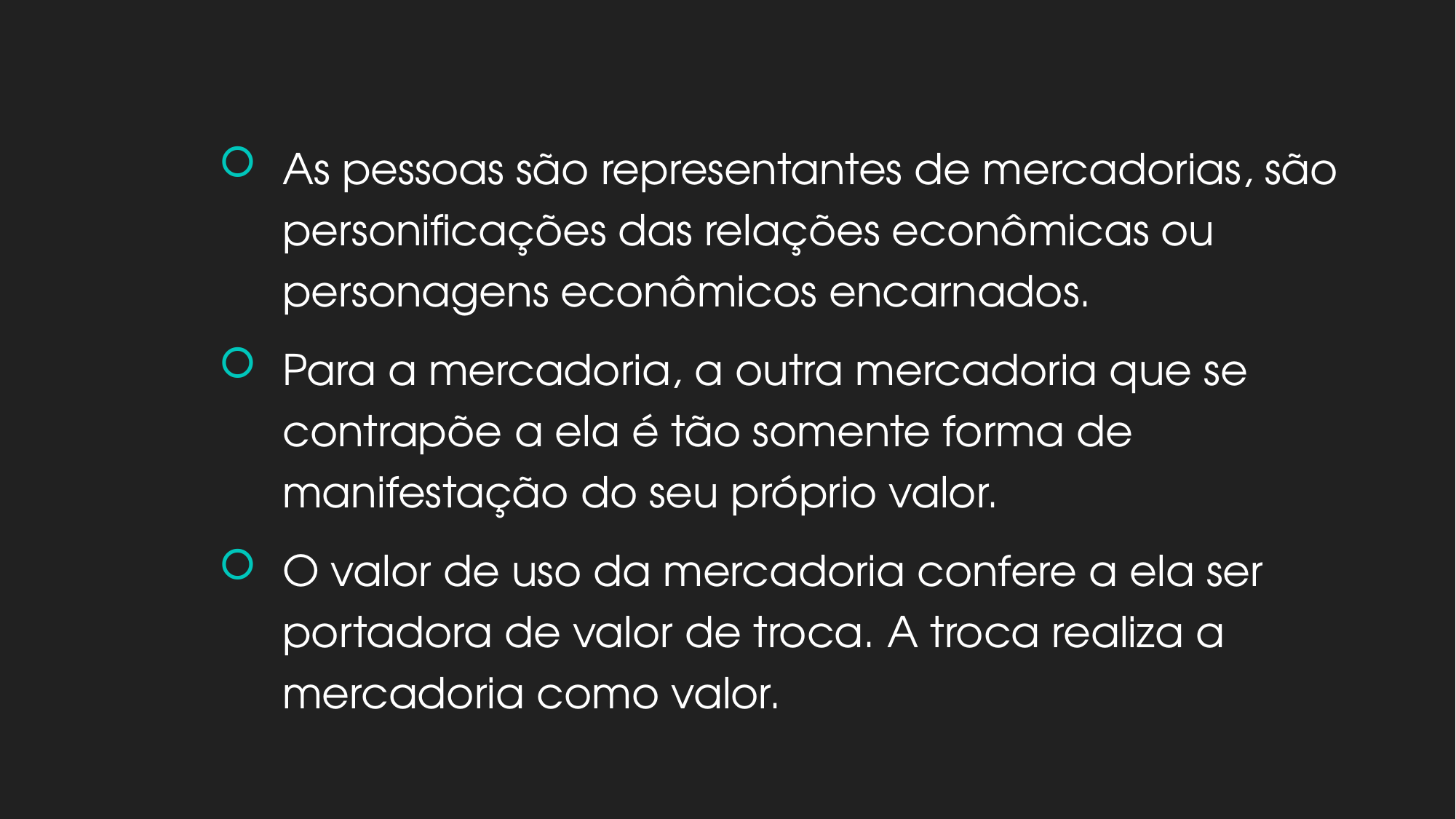

As pessoas são representantes de mercadorias, são personificações das relações econômicas ou personagens econômicos encarnados.
Para a mercadoria, a outra mercadoria que se contrapõe a ela é tão somente forma de manifestação do seu próprio valor.
O valor de uso da mercadoria confere a ela ser portadora de valor de troca. A troca realiza a mercadoria como valor.